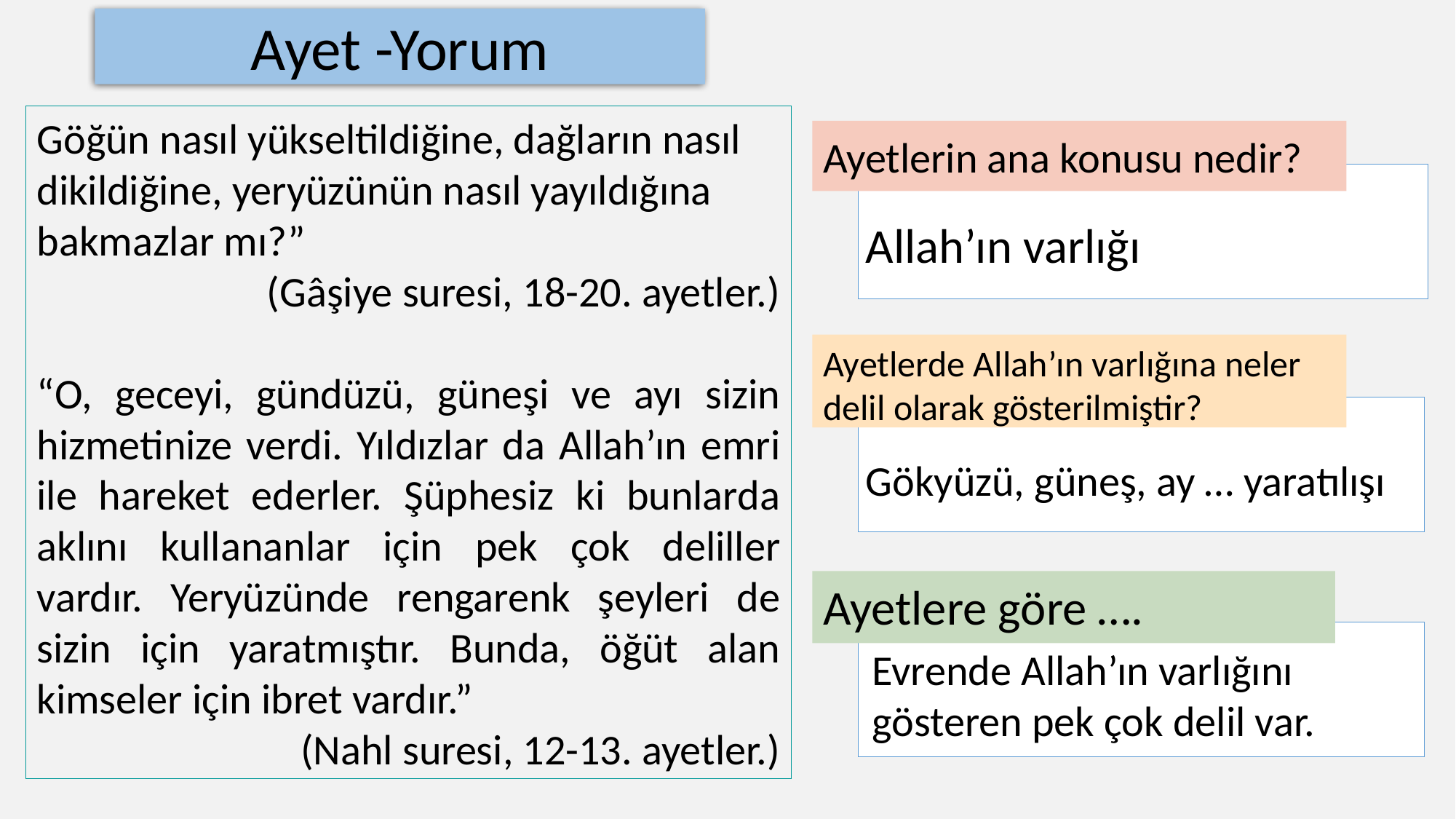

Ayet -Yorum
Göğün nasıl yükseltildiğine, dağların nasıl dikildiğine, yeryüzünün nasıl yayıldığına bakmazlar mı?”
(Gâşiye suresi, 18-20. ayetler.)

“O, geceyi, gündüzü, güneşi ve ayı sizin hizmetinize verdi. Yıldızlar da Allah’ın emri ile hareket ederler. Şüphesiz ki bunlarda aklını kullananlar için pek çok deliller vardır. Yeryüzünde rengarenk şeyleri de sizin için yaratmıştır. Bunda, öğüt alan kimseler için ibret vardır.”
(Nahl suresi, 12-13. ayetler.)
Ayetlerin ana konusu nedir?

Allah’ın varlığı
Ayetlerde Allah’ın varlığına neler delil olarak gösterilmiştir?

Gökyüzü, güneş, ay … yaratılışı
Ayetlere göre ….

Evrende Allah’ın varlığını gösteren pek çok delil var.